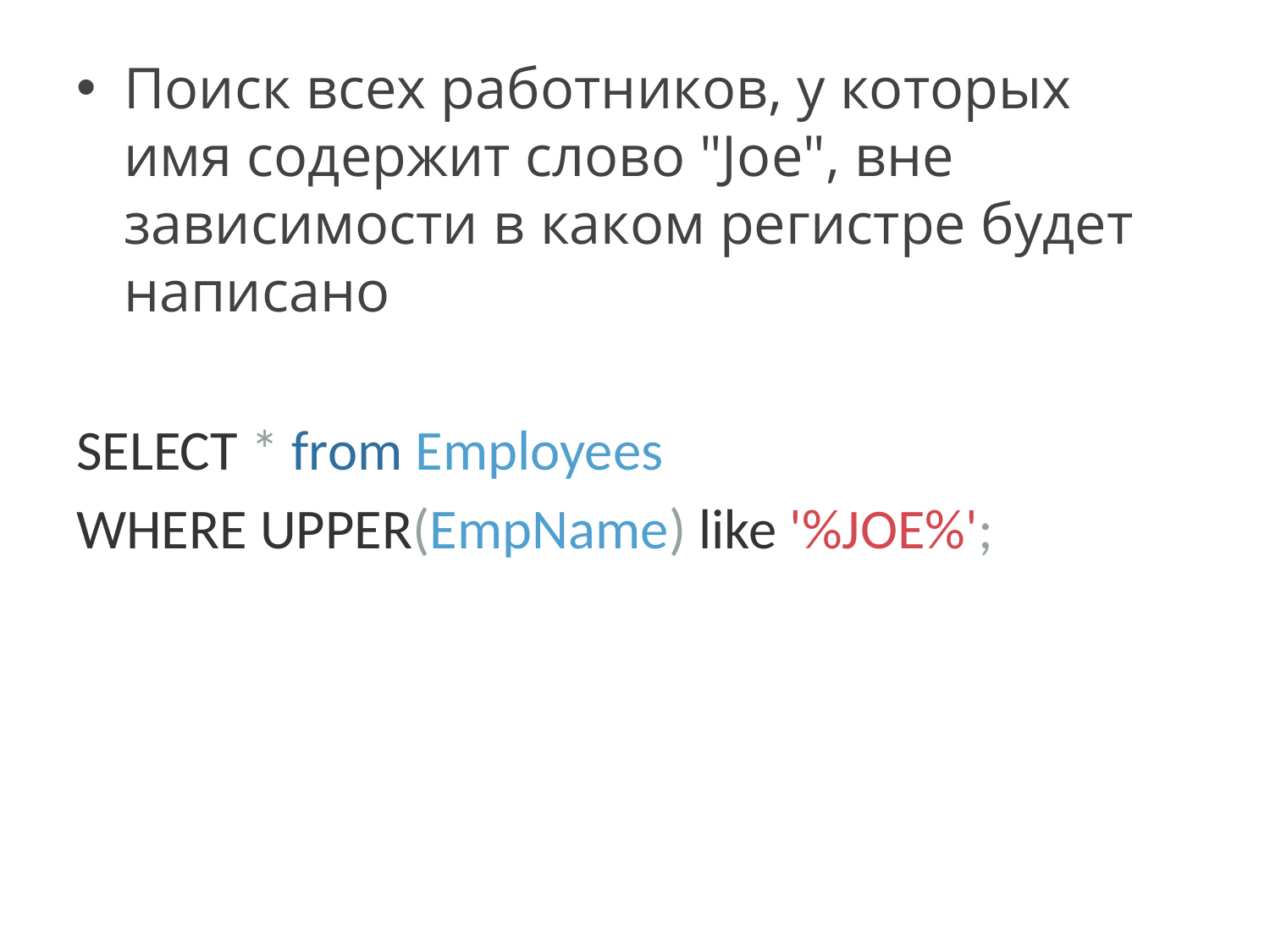

Поиск всех работников, у которых имя содержит слово "Joe", вне зависимости в каком регистре будет написано

SELECT * from Employees
WHERE UPPER(EmpName) like '%JOE%';